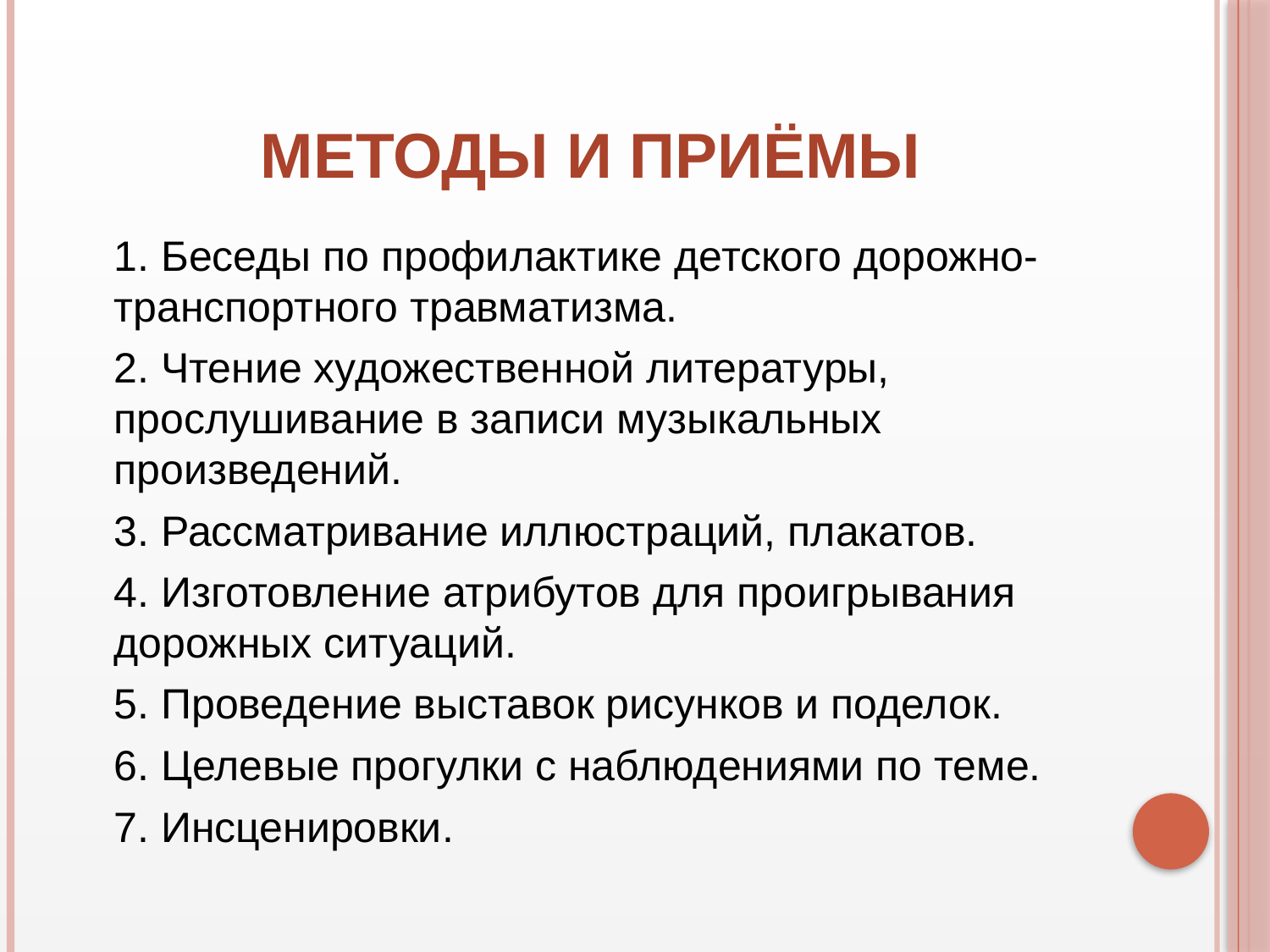

# Методы и приёмы
	1. Беседы по профилактике детского дорожно-транспортного травматизма.
	2. Чтение художественной литературы, прослушивание в записи музыкальных произведений.
	3. Рассматривание иллюстраций, плакатов.
	4. Изготовление атрибутов для проигрывания дорожных ситуаций.
	5. Проведение выставок рисунков и поделок.
	6. Целевые прогулки с наблюдениями по теме.
	7. Инсценировки.